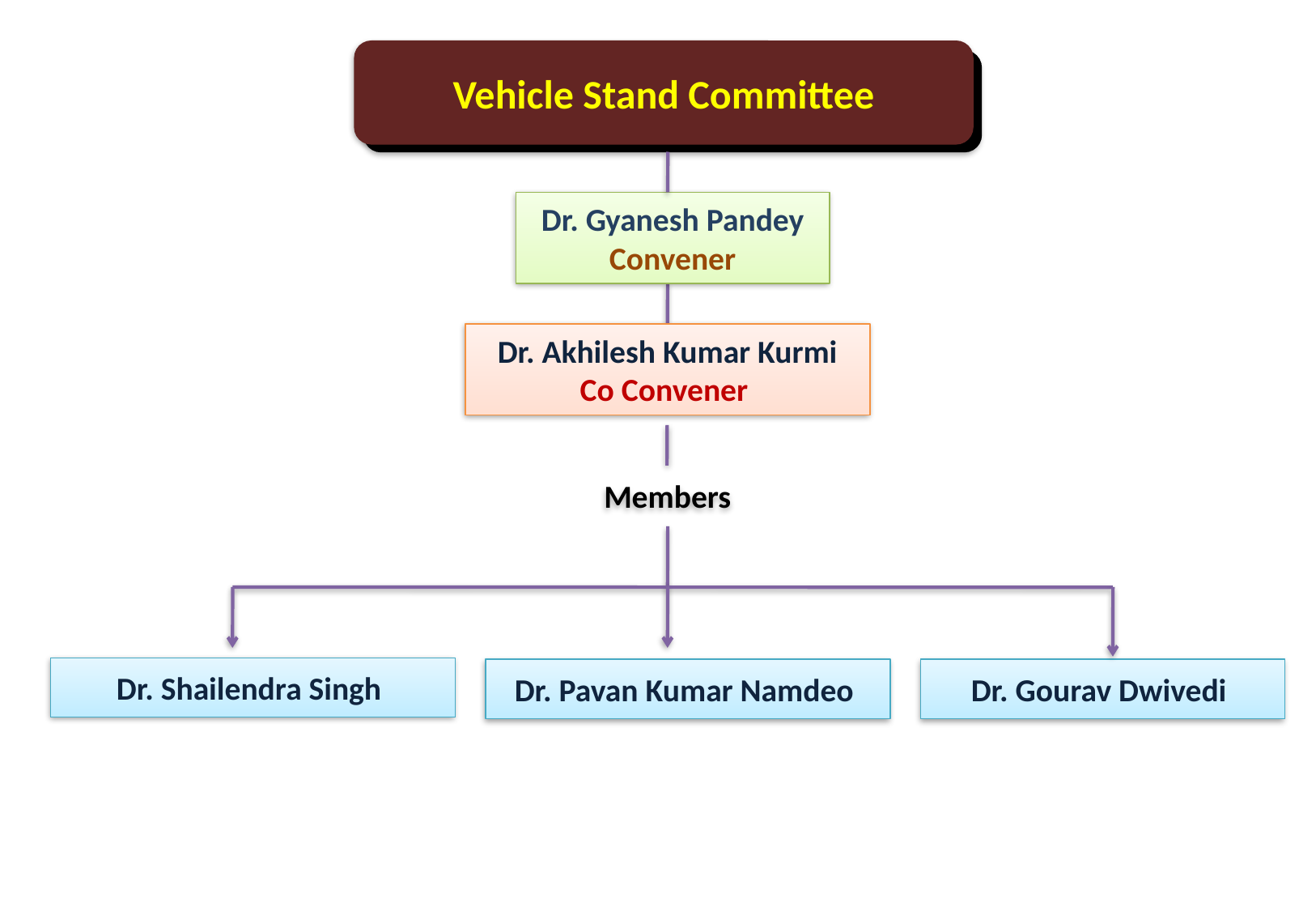

Vehicle Stand Committee

Dr. Gyanesh Pandey
Convener
Dr. Akhilesh Kumar Kurmi
Co Convener
Members
Dr. Shailendra Singh
Dr. Pavan Kumar Namdeo
Dr. Gourav Dwivedi